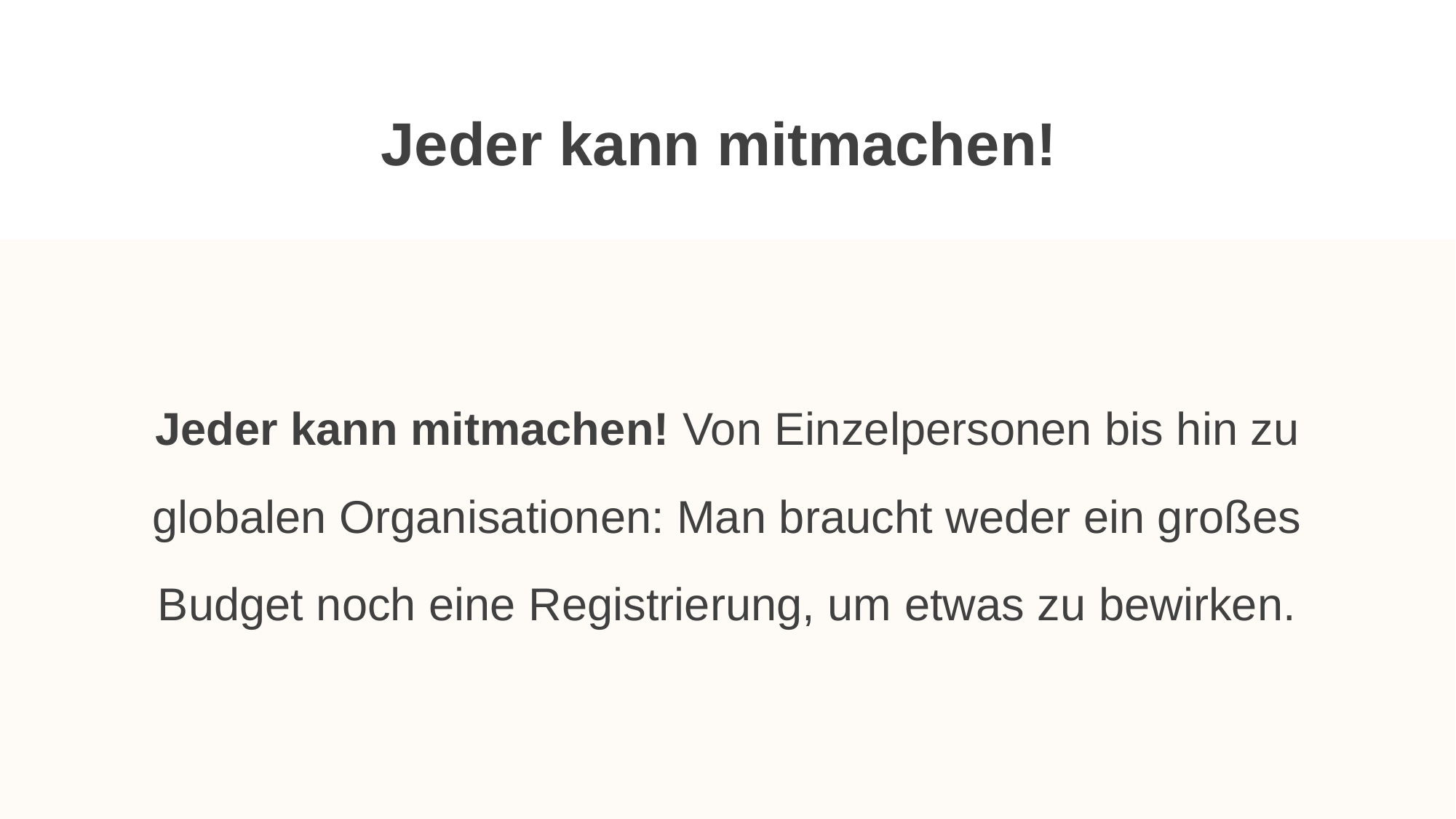

# Jeder kann mitmachen!

Jeder kann mitmachen! Von Einzelpersonen bis hin zu globalen Organisationen: Man braucht weder ein großes Budget noch eine Registrierung, um etwas zu bewirken.